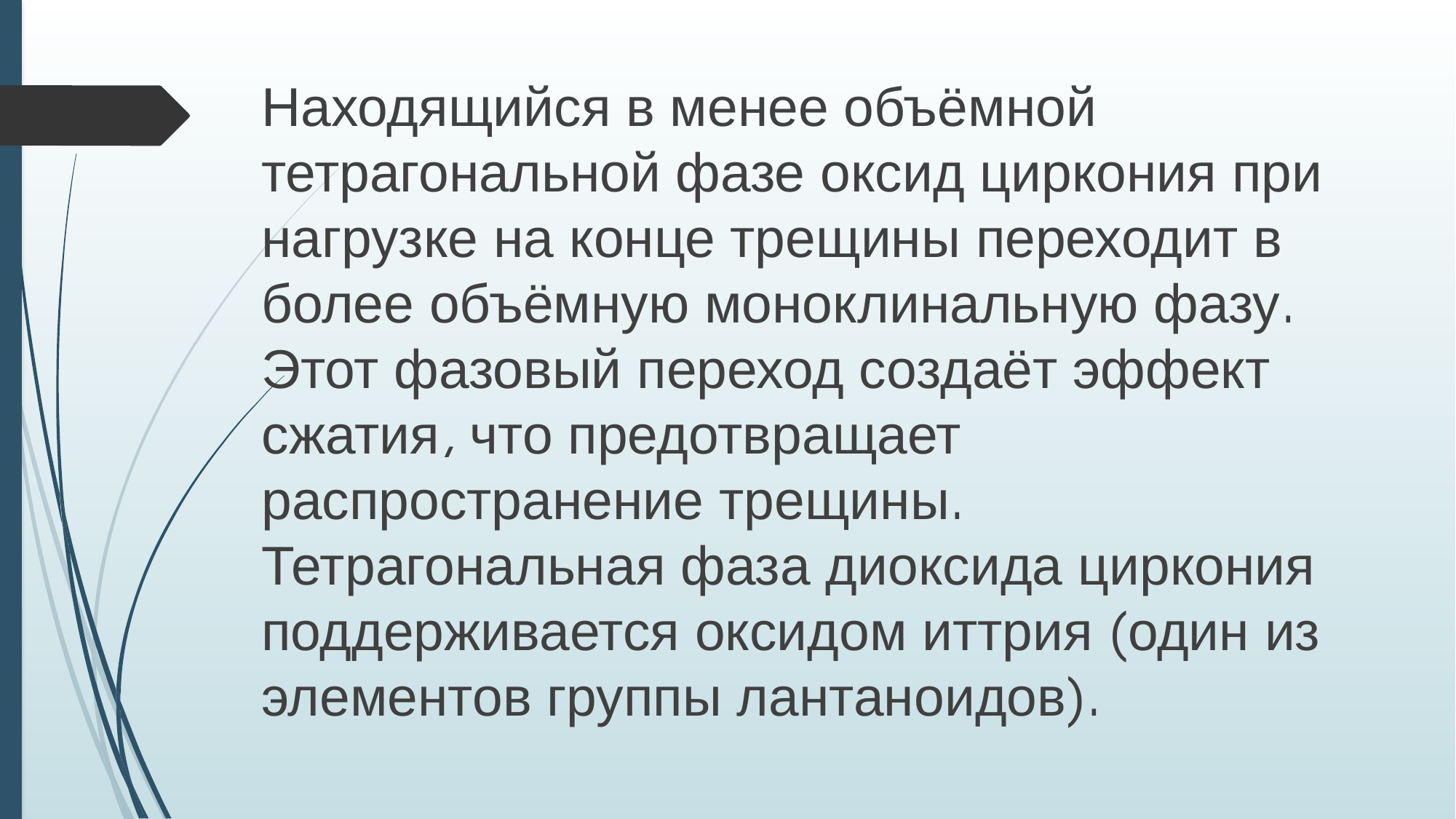

Находящийся в менее объёмной тетрагональной фазе оксид циркония при нагрузке на конце трещины переходит в более объёмную моноклинальную фазу. Этот фазовый переход создаёт эффект сжатия, что предотвращает распространение трещины. Тетрагональная фаза диоксида циркония поддерживается оксидом иттрия (один из элементов группы лантаноидов).